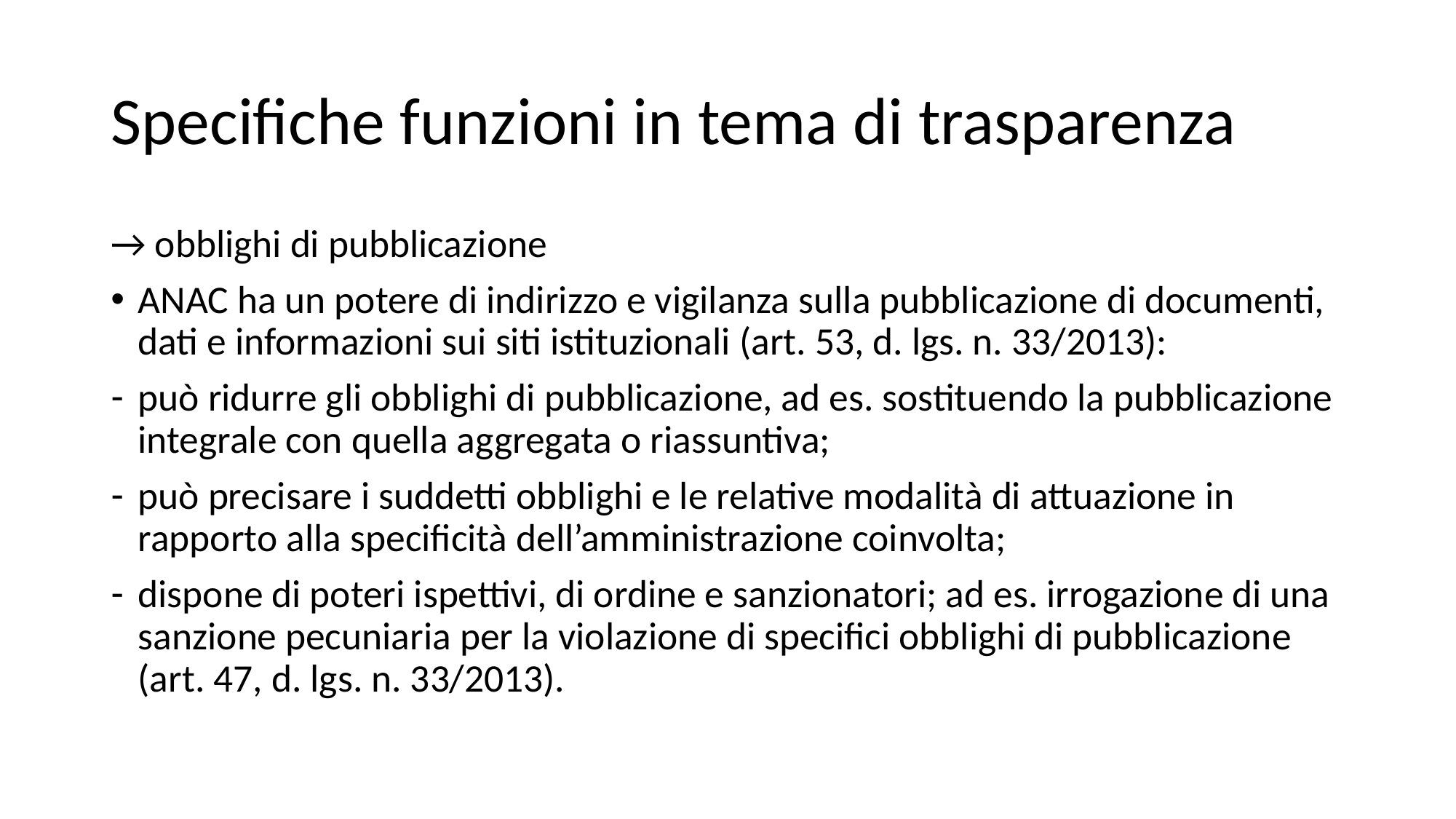

# Specifiche funzioni in tema di trasparenza
→ obblighi di pubblicazione
ANAC ha un potere di indirizzo e vigilanza sulla pubblicazione di documenti, dati e informazioni sui siti istituzionali (art. 53, d. lgs. n. 33/2013):
può ridurre gli obblighi di pubblicazione, ad es. sostituendo la pubblicazione integrale con quella aggregata o riassuntiva;
può precisare i suddetti obblighi e le relative modalità di attuazione in rapporto alla specificità dell’amministrazione coinvolta;
dispone di poteri ispettivi, di ordine e sanzionatori; ad es. irrogazione di una sanzione pecuniaria per la violazione di specifici obblighi di pubblicazione (art. 47, d. lgs. n. 33/2013).